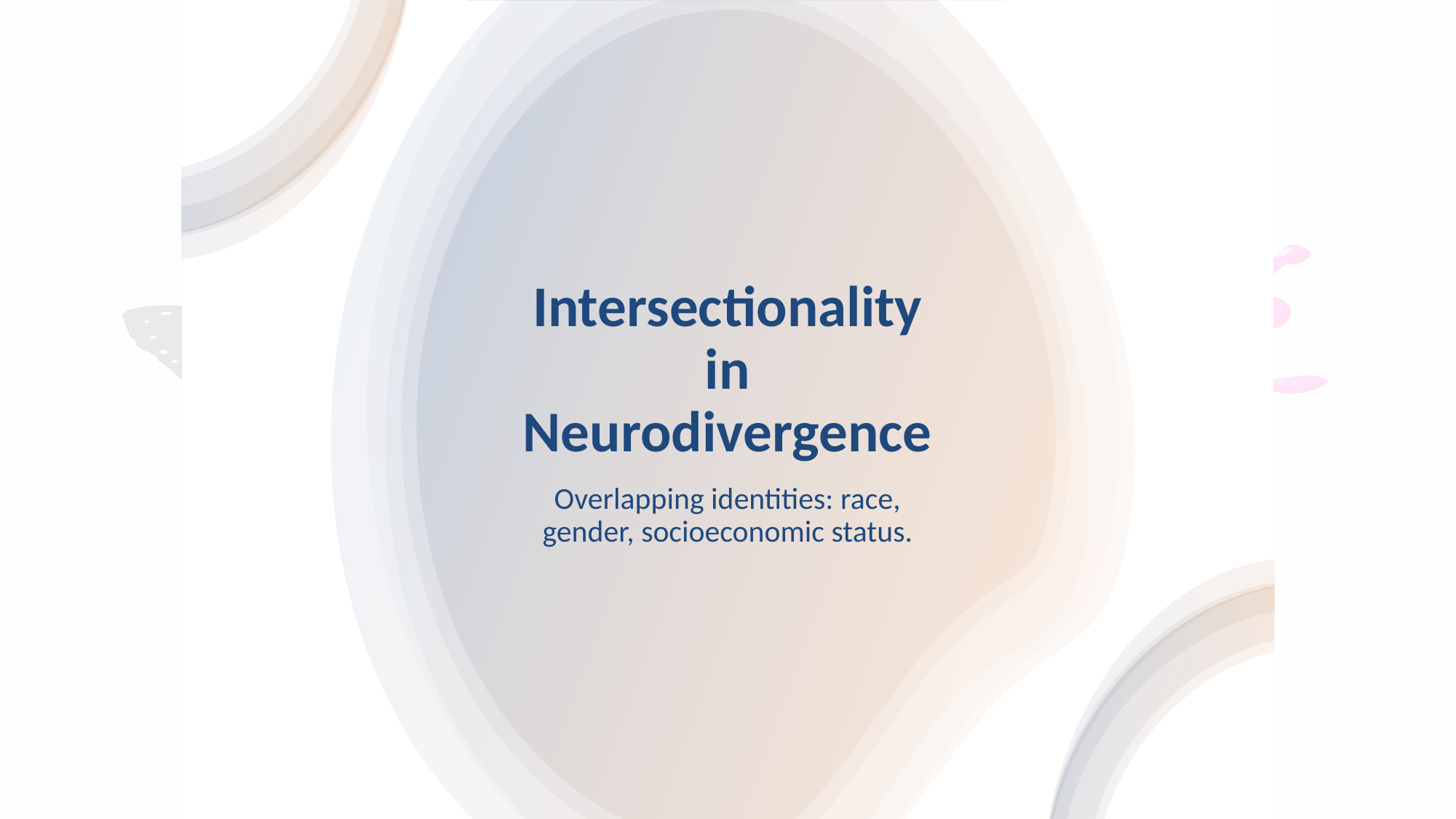

# Intersectionality in Neurodivergence
Overlapping identities: race, gender, socioeconomic status.